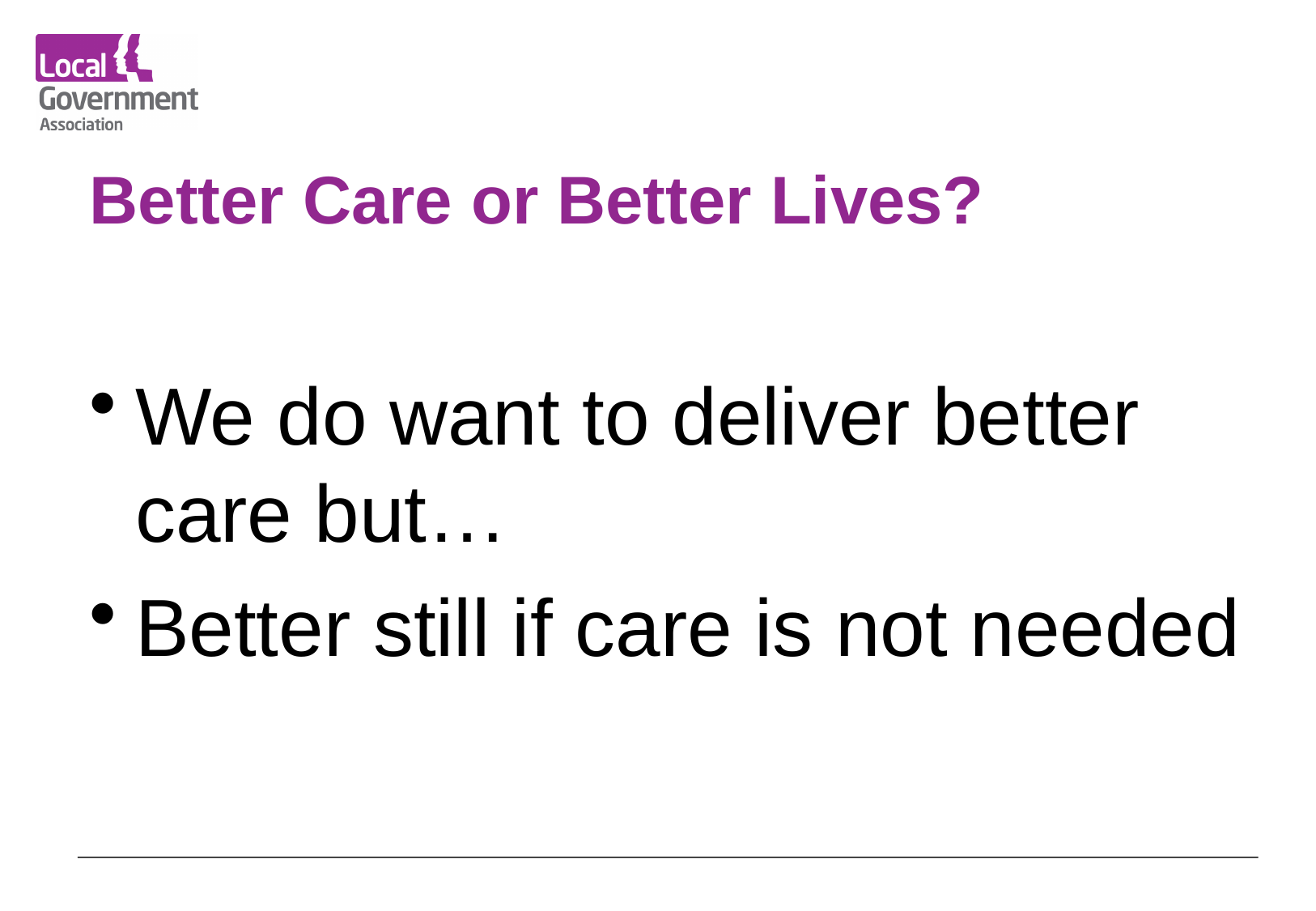

# Better Care or Better Lives?

We do want to deliver better care but…
Better still if care is not needed